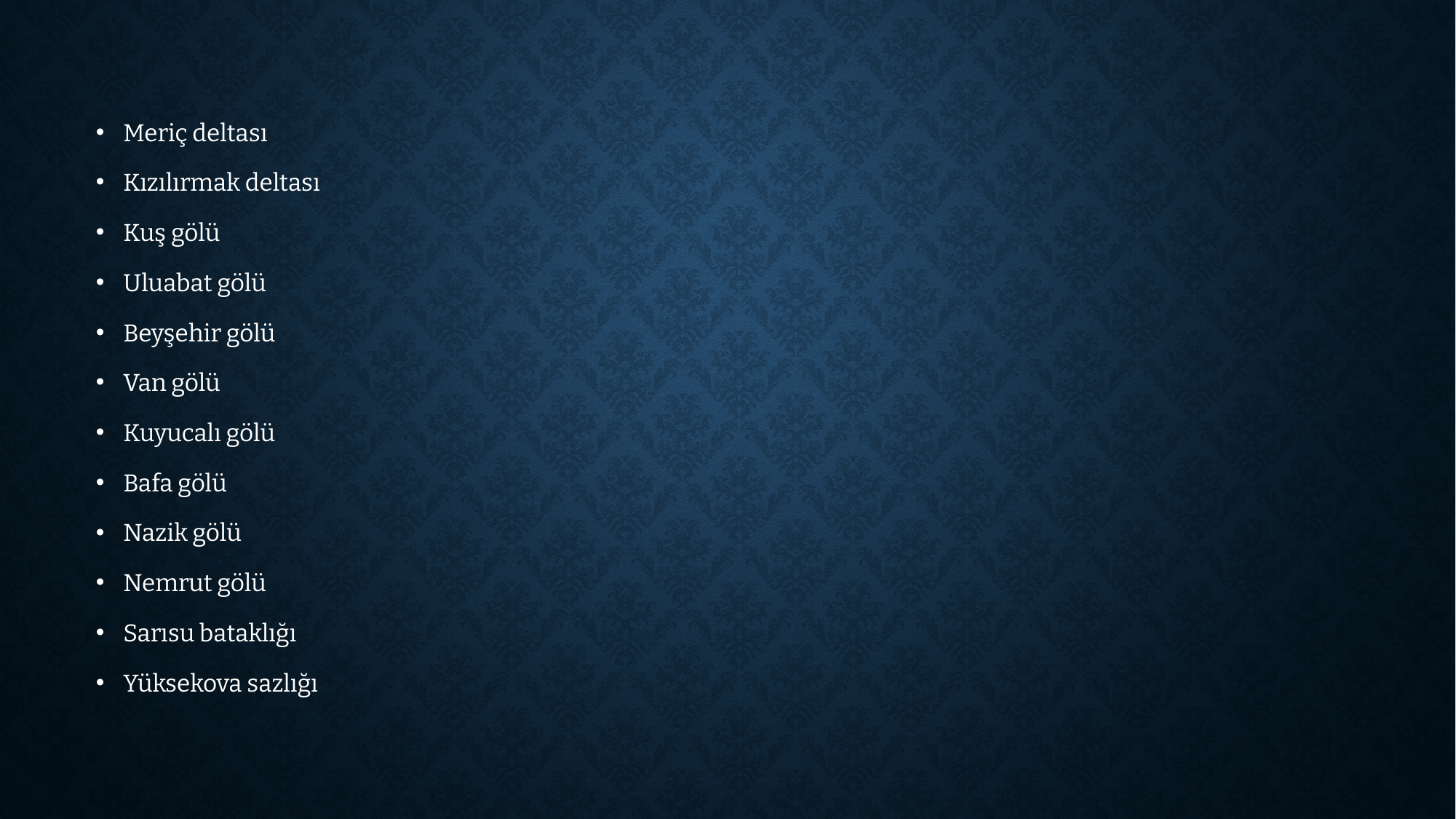

Meriç deltası
Kızılırmak deltası
Kuş gölü
Uluabat gölü
Beyşehir gölü
Van gölü
Kuyucalı gölü
Bafa gölü
Nazik gölü
Nemrut gölü
Sarısu bataklığı
Yüksekova sazlığı